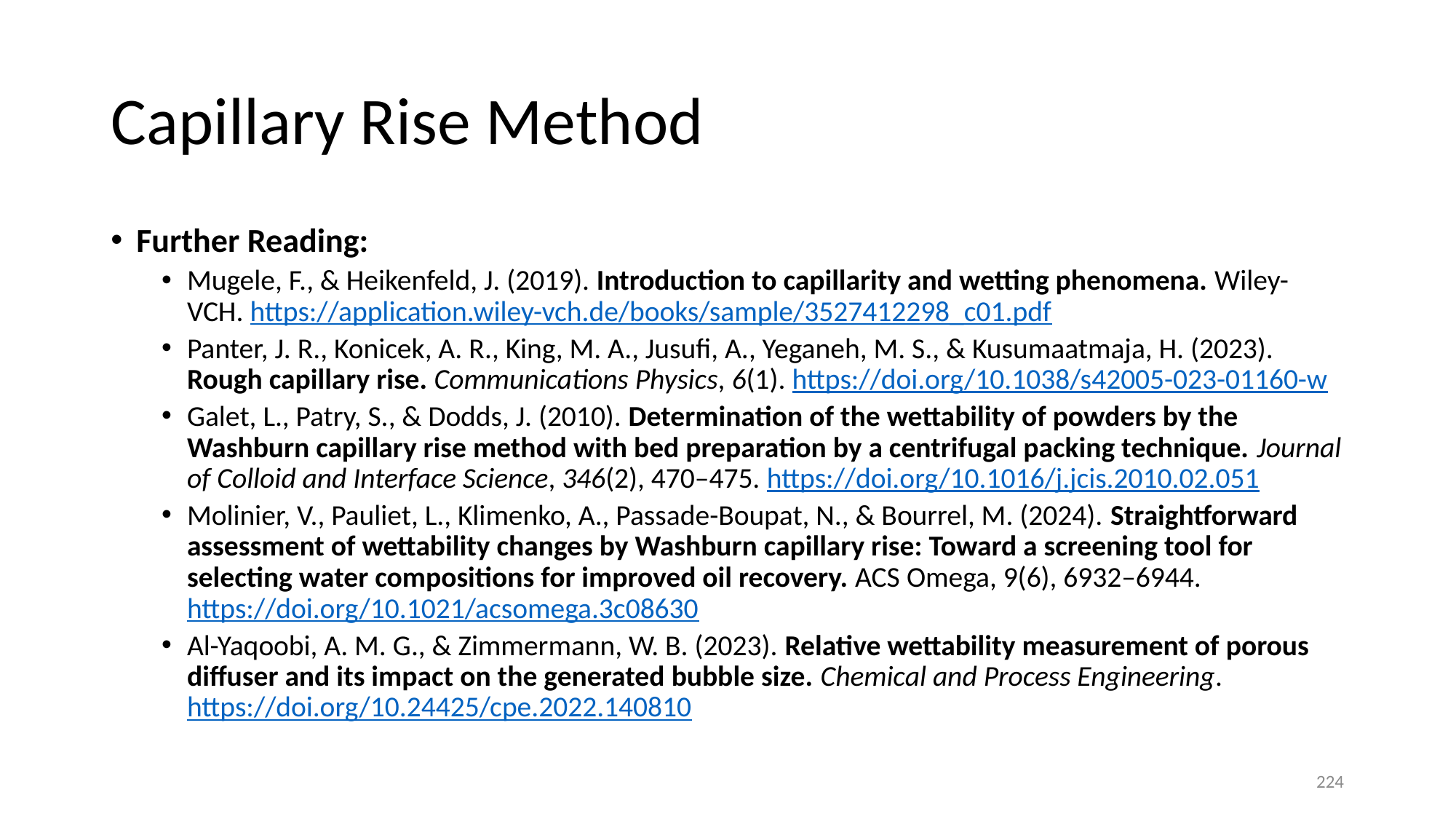

# Capillary Rise Method
Further Reading:
Mugele, F., & Heikenfeld, J. (2019). Introduction to capillarity and wetting phenomena. Wiley-VCH. https://application.wiley-vch.de/books/sample/3527412298_c01.pdf
Panter, J. R., Konicek, A. R., King, M. A., Jusufi, A., Yeganeh, M. S., & Kusumaatmaja, H. (2023). Rough capillary rise. Communications Physics, 6(1). https://doi.org/10.1038/s42005-023-01160-w
Galet, L., Patry, S., & Dodds, J. (2010). Determination of the wettability of powders by the Washburn capillary rise method with bed preparation by a centrifugal packing technique. Journal of Colloid and Interface Science, 346(2), 470–475. https://doi.org/10.1016/j.jcis.2010.02.051
Molinier, V., Pauliet, L., Klimenko, A., Passade-Boupat, N., & Bourrel, M. (2024). Straightforward assessment of wettability changes by Washburn capillary rise: Toward a screening tool for selecting water compositions for improved oil recovery. ACS Omega, 9(6), 6932–6944. https://doi.org/10.1021/acsomega.3c08630
Al-Yaqoobi, A. M. G., & Zimmermann, W. B. (2023). Relative wettability measurement of porous diffuser and its impact on the generated bubble size. Chemical and Process Engineering. https://doi.org/10.24425/cpe.2022.140810

224